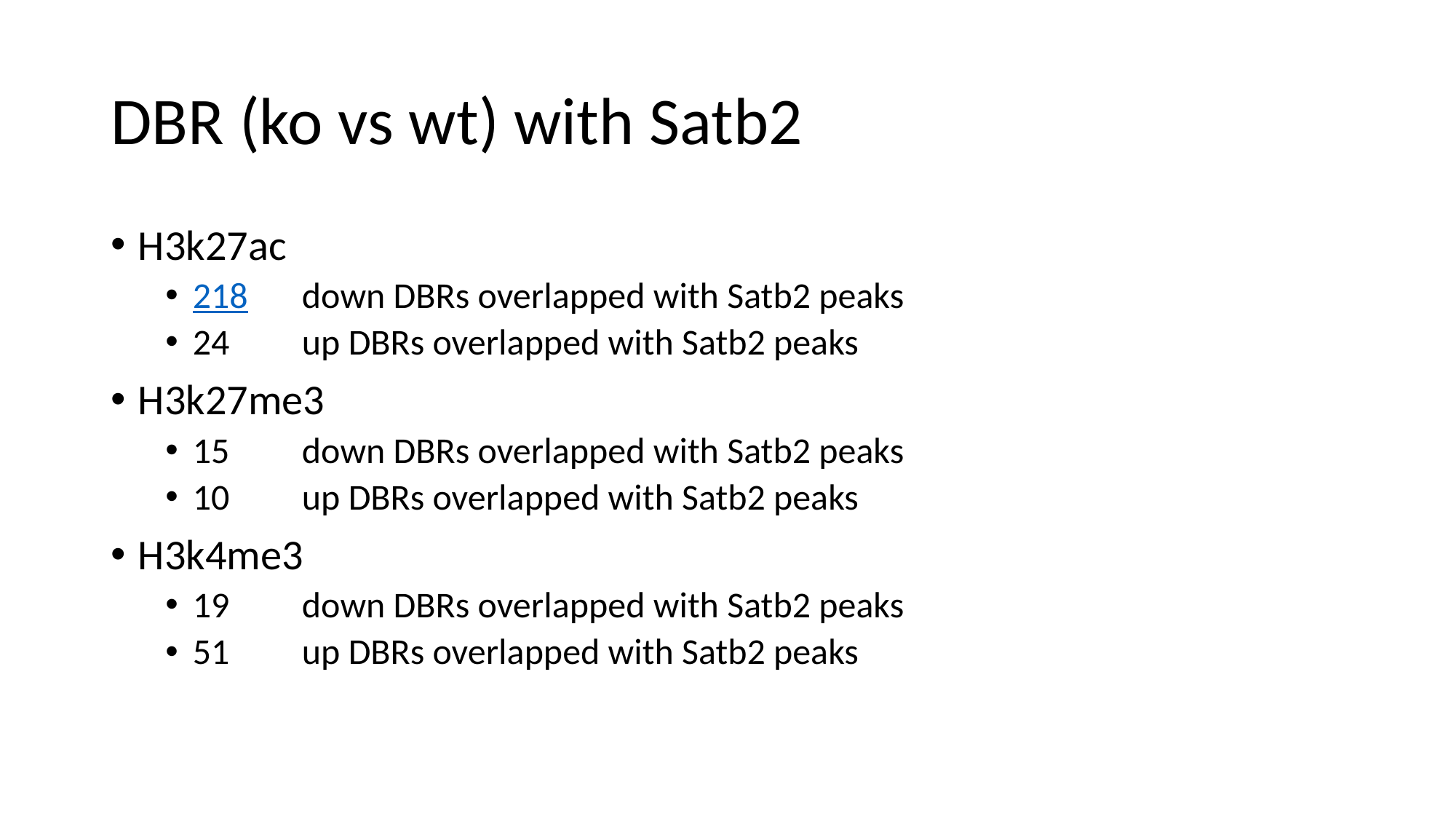

# DBR (ko vs wt) with Satb2
H3k27ac
218 	down DBRs overlapped with Satb2 peaks
24 	up DBRs overlapped with Satb2 peaks
H3k27me3
15 	down DBRs overlapped with Satb2 peaks
10 	up DBRs overlapped with Satb2 peaks
H3k4me3
19 	down DBRs overlapped with Satb2 peaks
51 	up DBRs overlapped with Satb2 peaks